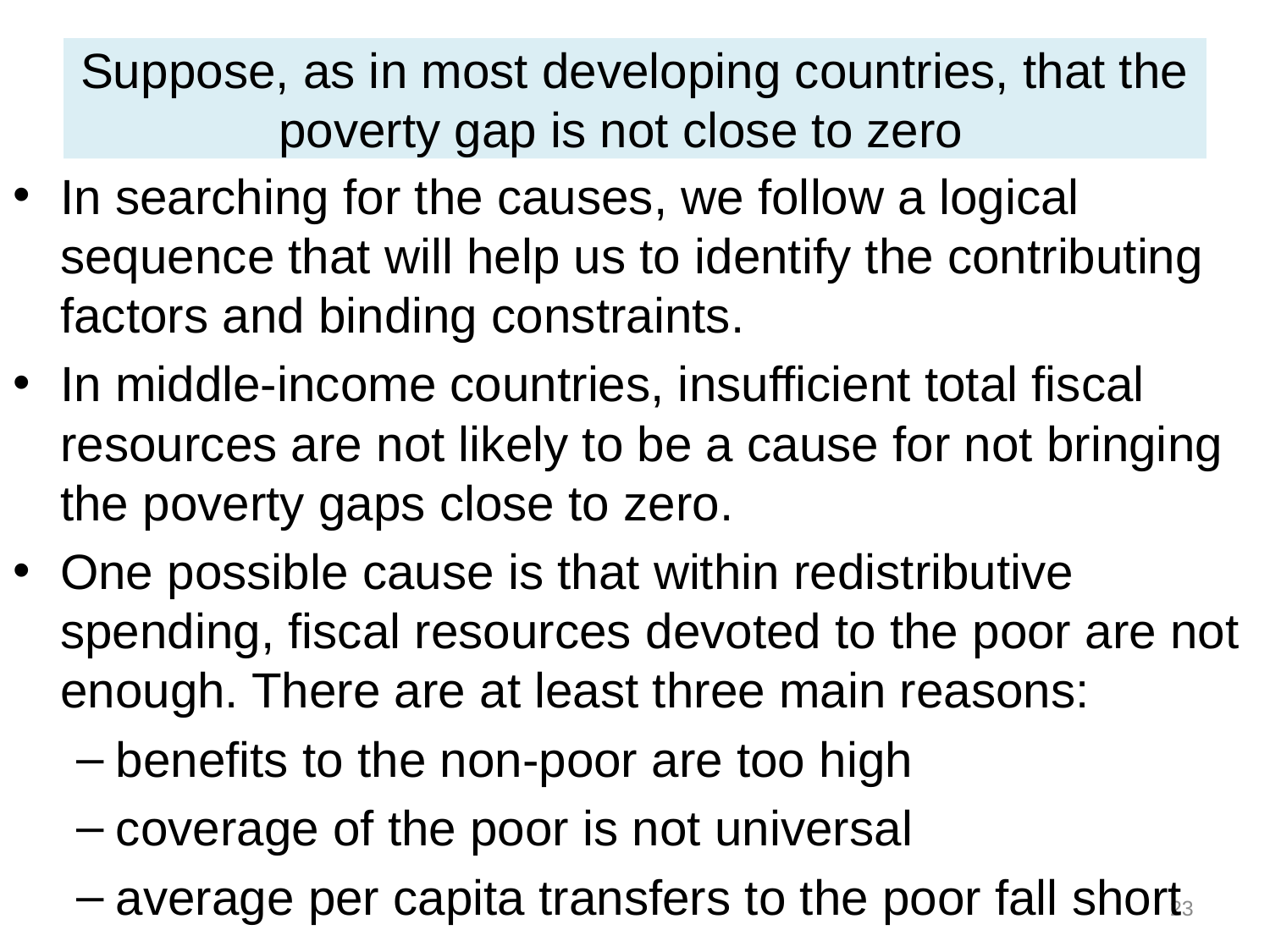

# Suppose, as in most developing countries, that the poverty gap is not close to zero
In searching for the causes, we follow a logical sequence that will help us to identify the contributing factors and binding constraints.
In middle-income countries, insufficient total fiscal resources are not likely to be a cause for not bringing the poverty gaps close to zero.
One possible cause is that within redistributive spending, fiscal resources devoted to the poor are not enough. There are at least three main reasons:
benefits to the non-poor are too high
coverage of the poor is not universal
average per capita transfers to the poor fall short
23